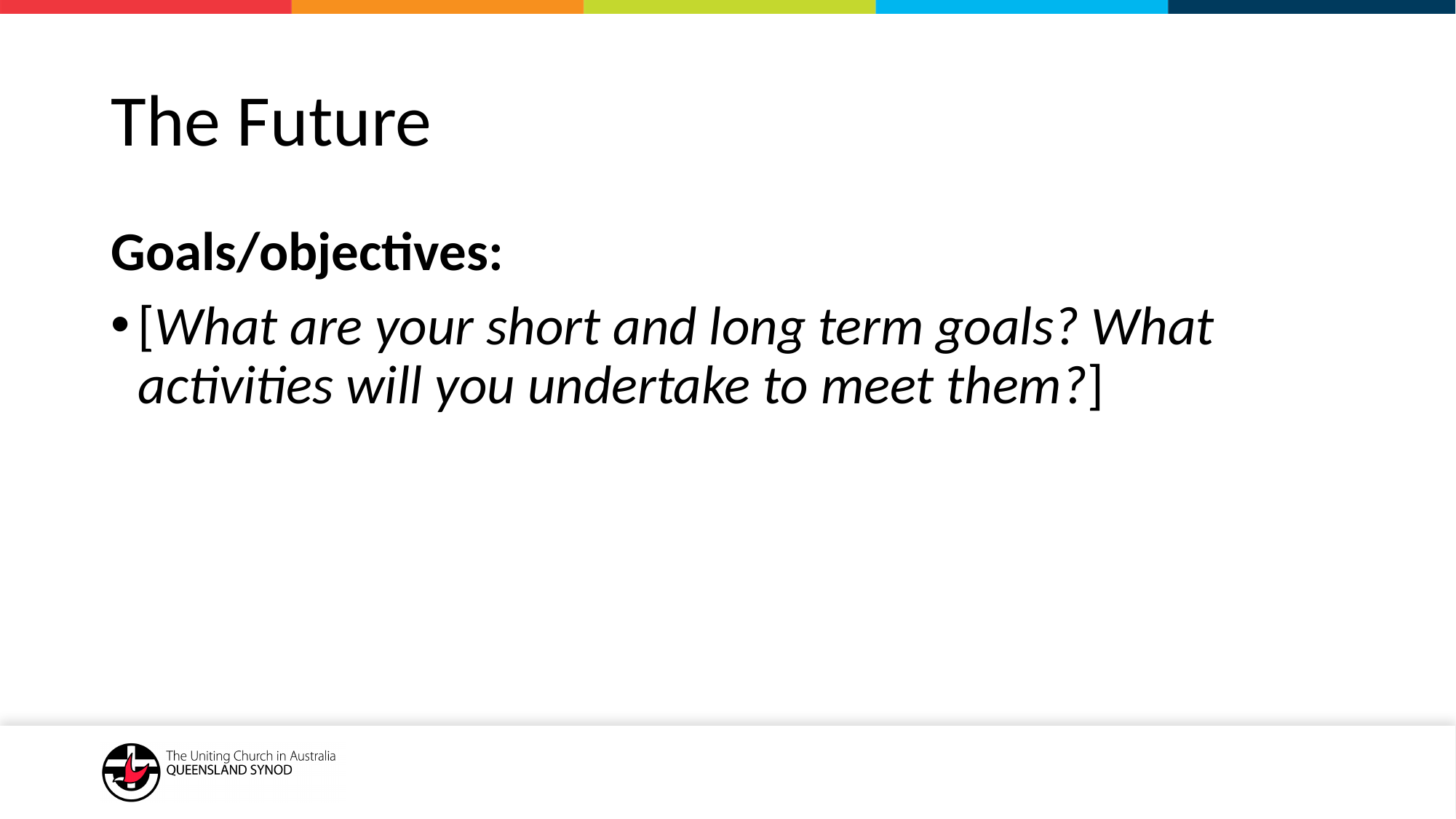

# The Future
Goals/objectives:
[What are your short and long term goals? What activities will you undertake to meet them?]